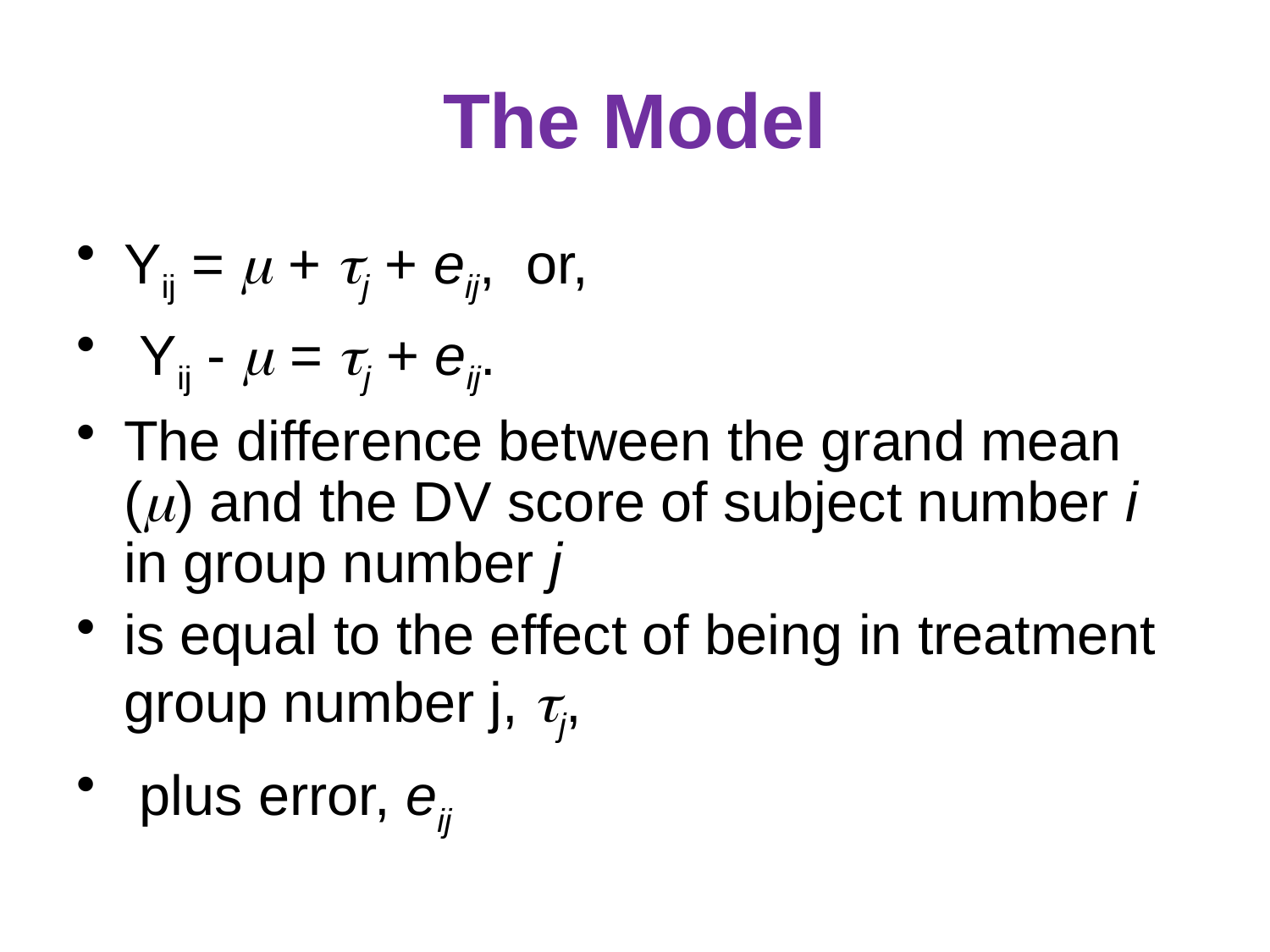

# The Model
Yij = μ + τj + eij,  or,
 Yij - μ = τj + eij.
The difference between the grand mean (μ) and the DV score of subject number i in group number j
is equal to the effect of being in treatment group number j, τj,
 plus error, eij